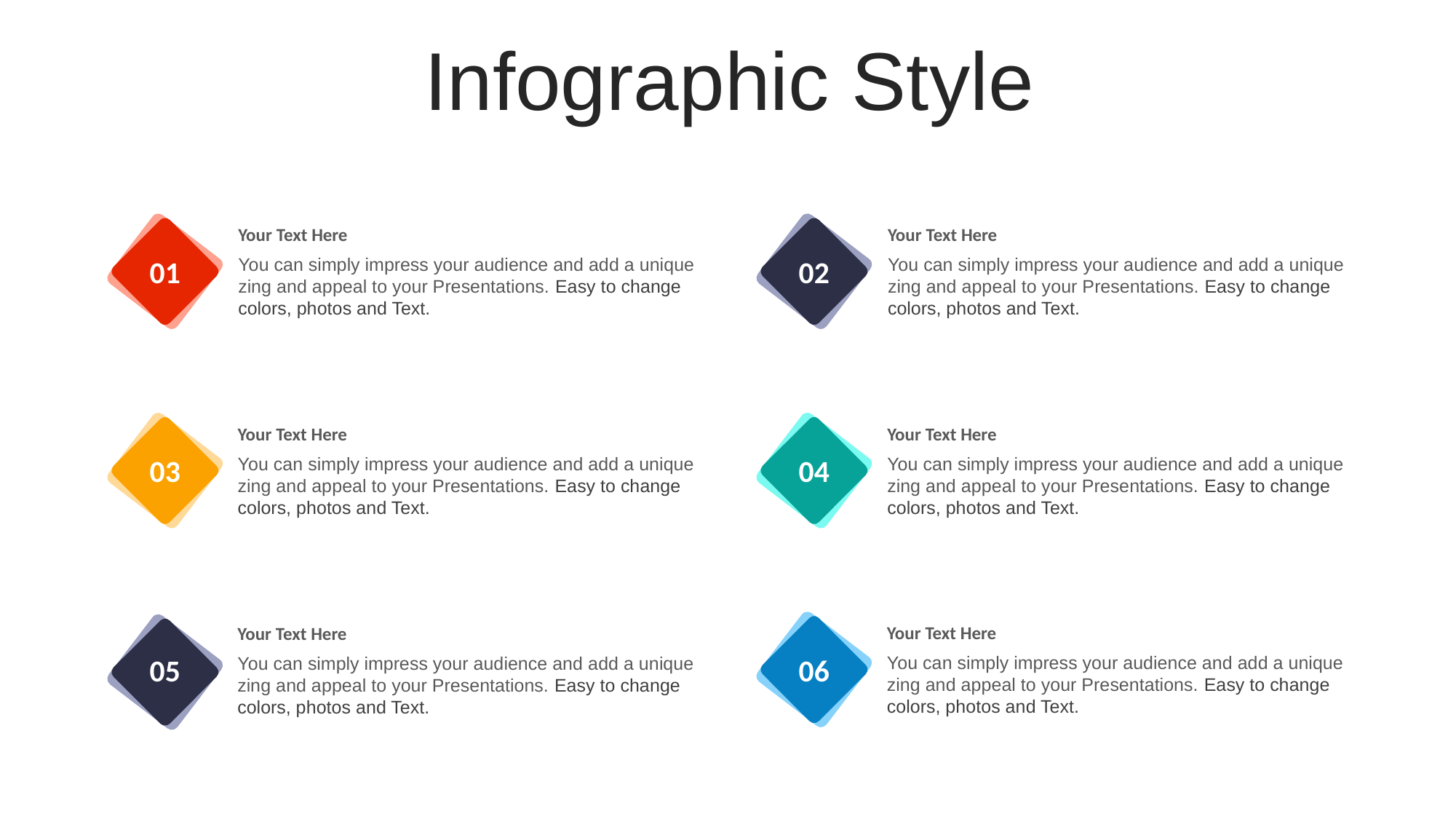

Infographic Style

Your Text Here
You can simply impress your audience and add a unique zing and appeal to your Presentations. Easy to change colors, photos and Text.
Your Text Here
You can simply impress your audience and add a unique zing and appeal to your Presentations. Easy to change colors, photos and Text.
01
02

Your Text Here
You can simply impress your audience and add a unique zing and appeal to your Presentations. Easy to change colors, photos and Text.
Your Text Here
You can simply impress your audience and add a unique zing and appeal to your Presentations. Easy to change colors, photos and Text.
03
04

Your Text Here
You can simply impress your audience and add a unique zing and appeal to your Presentations. Easy to change colors, photos and Text.
Your Text Here
You can simply impress your audience and add a unique zing and appeal to your Presentations. Easy to change colors, photos and Text.
06
05